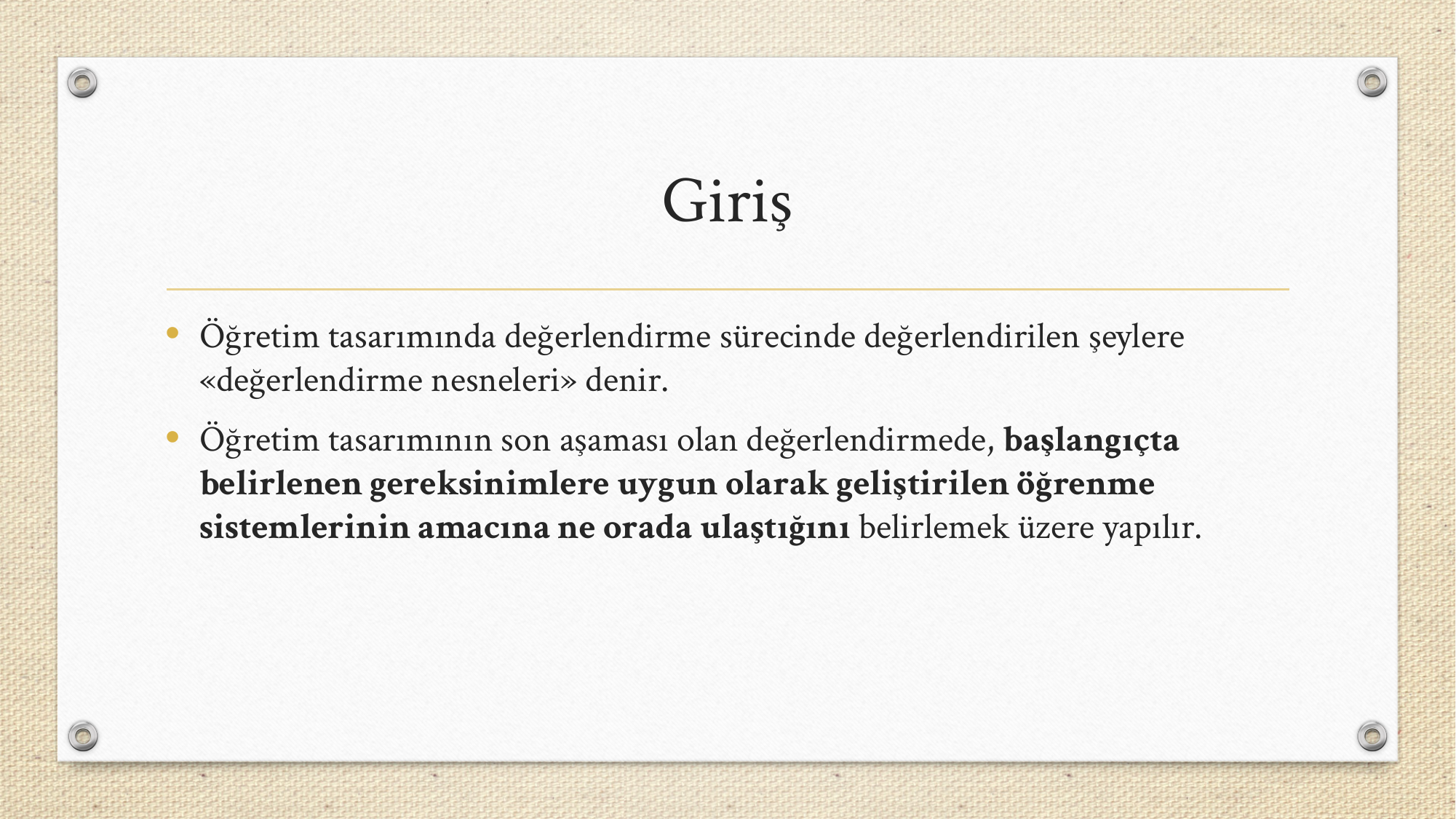

# Giriş
Öğretim tasarımında değerlendirme sürecinde değerlendirilen şeylere «değerlendirme nesneleri» denir.
Öğretim tasarımının son aşaması olan değerlendirmede, başlangıçta belirlenen gereksinimlere uygun olarak geliştirilen öğrenme sistemlerinin amacına ne orada ulaştığını belirlemek üzere yapılır.